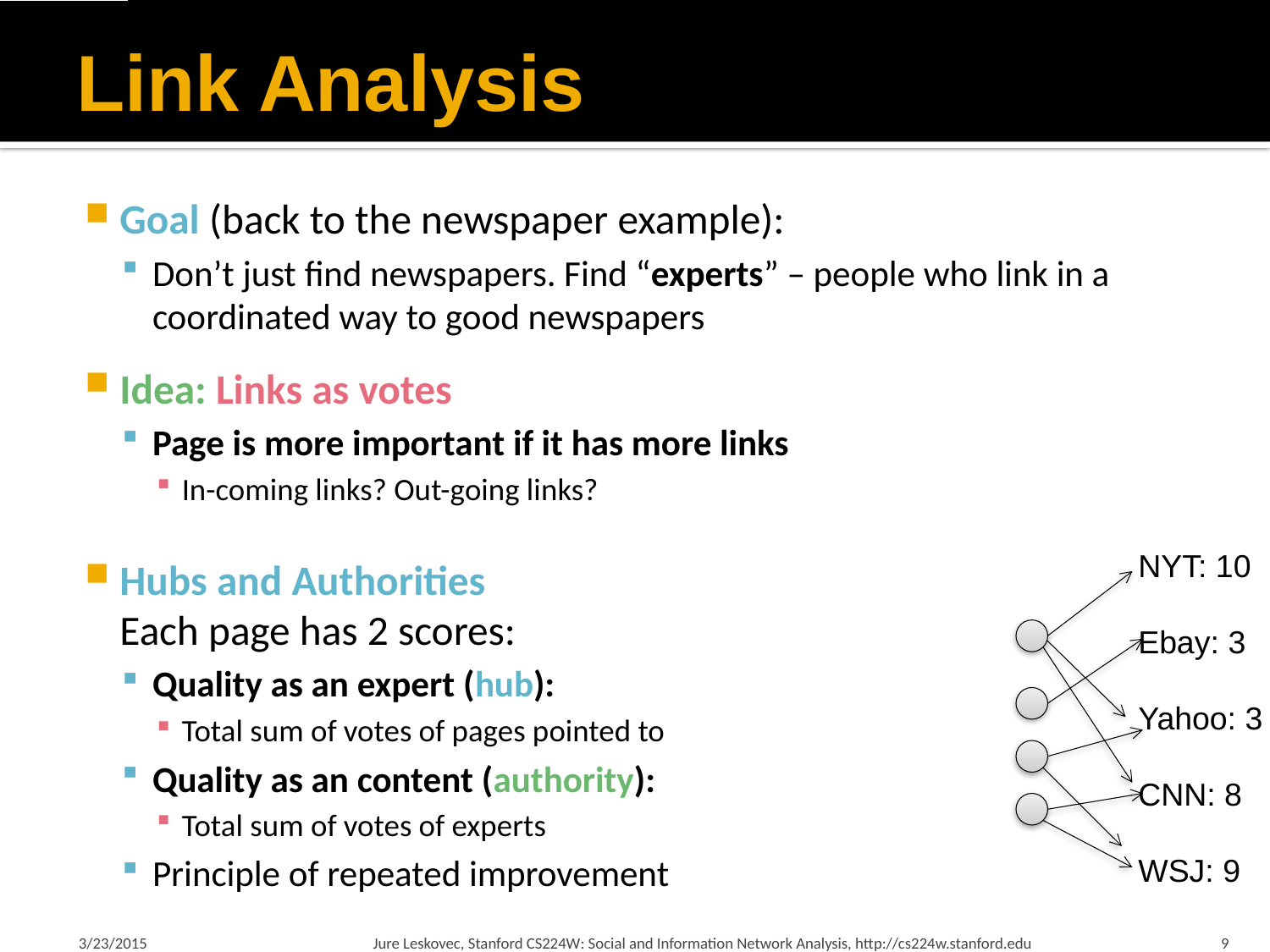

# Link Analysis
Goal (back to the newspaper example):
Don’t just find newspapers. Find “experts” – people who link in a coordinated way to good newspapers

Idea: Links as votes
Page is more important if it has more links
In-coming links? Out-going links?

Hubs and Authorities
Each page has 2 scores:
Quality as an expert (hub):
Total sum of votes of pages pointed to
Quality as an content (authority):
Total sum of votes of experts
Principle of repeated improvement
NYT: 10

Ebay: 3

Yahoo: 3

CNN: 8

WSJ: 9

3/23/2015
Jure Leskovec, Stanford CS224W: Social and Information Network Analysis, http://cs224w.stanford.edu
9